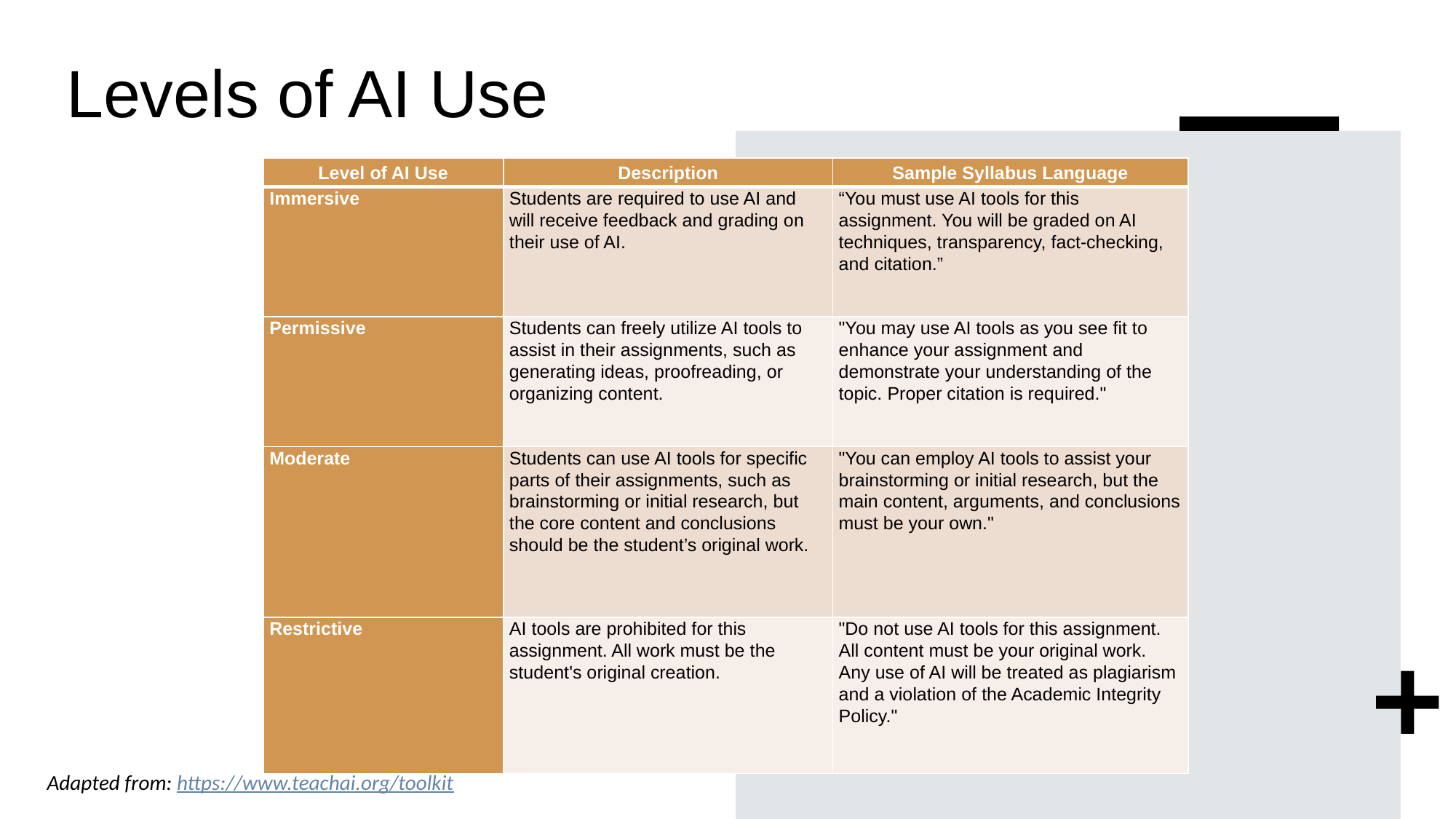

# Levels of AI Use
| Level of AI Use | Description | Sample Syllabus Language |
| --- | --- | --- |
| Immersive | Students are required to use AI and will receive feedback and grading on their use of AI. | “You must use AI tools for this assignment. You will be graded on AI techniques, transparency, fact-checking, and citation.” |
| Permissive | Students can freely utilize AI tools to assist in their assignments, such as generating ideas, proofreading, or organizing content. | "You may use AI tools as you see fit to enhance your assignment and demonstrate your understanding of the topic. Proper citation is required." |
| Moderate | Students can use AI tools for specific parts of their assignments, such as brainstorming or initial research, but the core content and conclusions should be the student’s original work. | "You can employ AI tools to assist your brainstorming or initial research, but the main content, arguments, and conclusions must be your own." |
| Restrictive | AI tools are prohibited for this assignment. All work must be the student's original creation. | "Do not use AI tools for this assignment. All content must be your original work. Any use of AI will be treated as plagiarism and a violation of the Academic Integrity Policy." |
Adapted from: https://www.teachai.org/toolkit